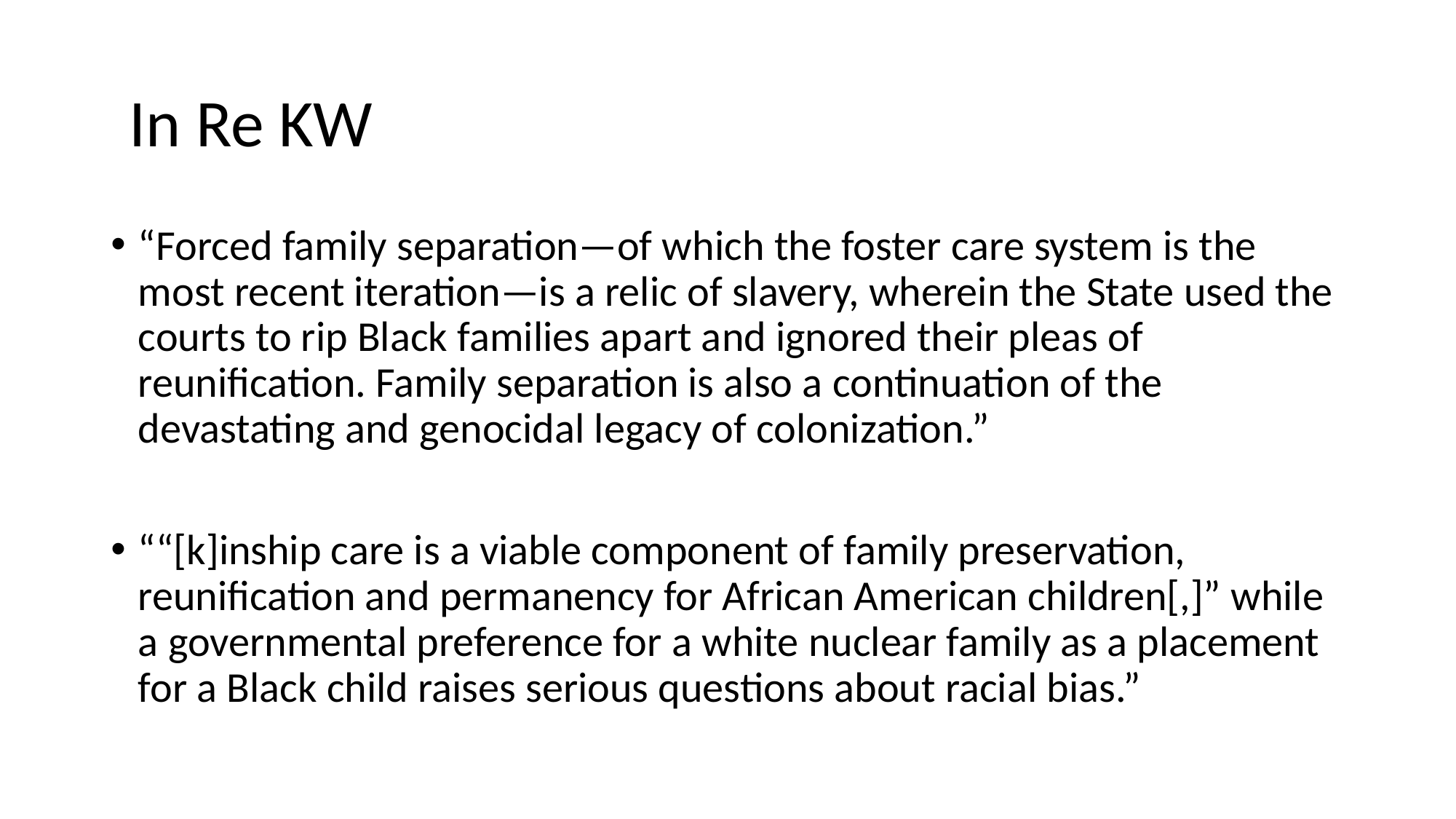

# In Re KW
“Forced family separation—of which the foster care system is the most recent iteration—is a relic of slavery, wherein the State used the courts to rip Black families apart and ignored their pleas of reunification. Family separation is also a continuation of the devastating and genocidal legacy of colonization.”

““[k]inship care is a viable component of family preservation, reunification and permanency for African American children[,]” while a governmental preference for a white nuclear family as a placement for a Black child raises serious questions about racial bias.”